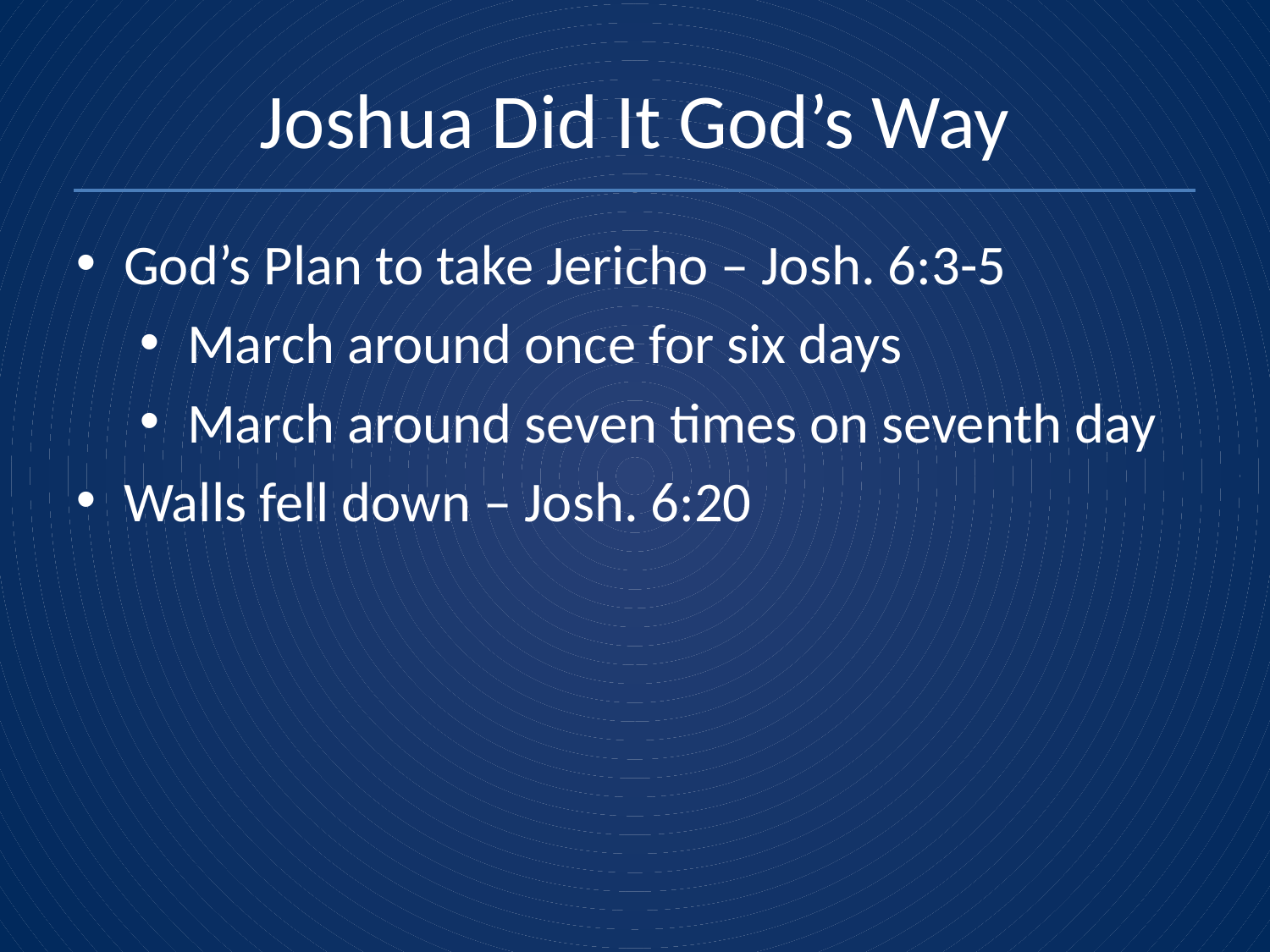

# Joshua Did It God’s Way
God’s Plan to take Jericho – Josh. 6:3-5
March around once for six days
March around seven times on seventh day
Walls fell down – Josh. 6:20